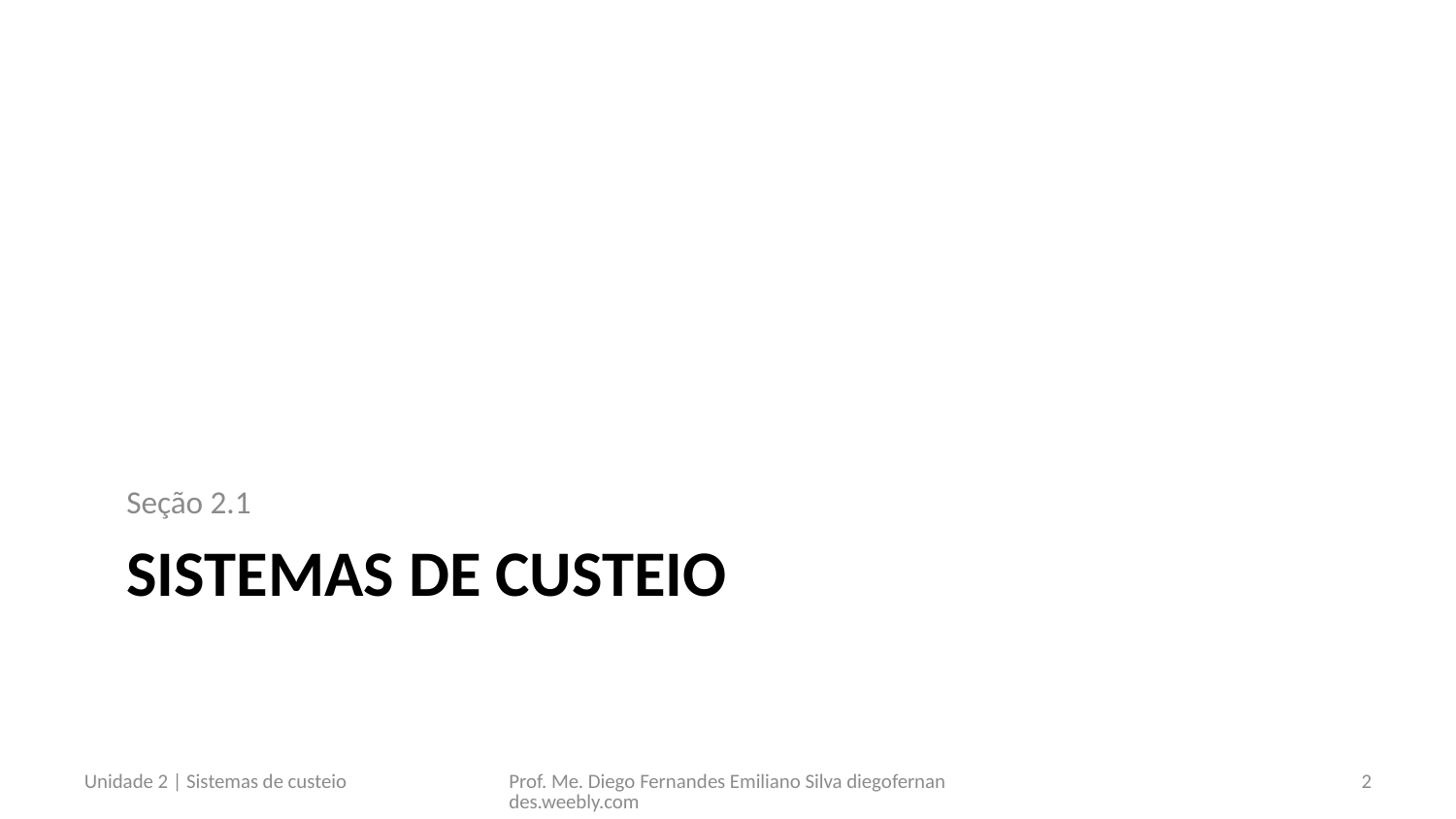

Seção 2.1
# Sistemas de custeio
Unidade 2 | Sistemas de custeio
Prof. Me. Diego Fernandes Emiliano Silva diegofernandes.weebly.com
2